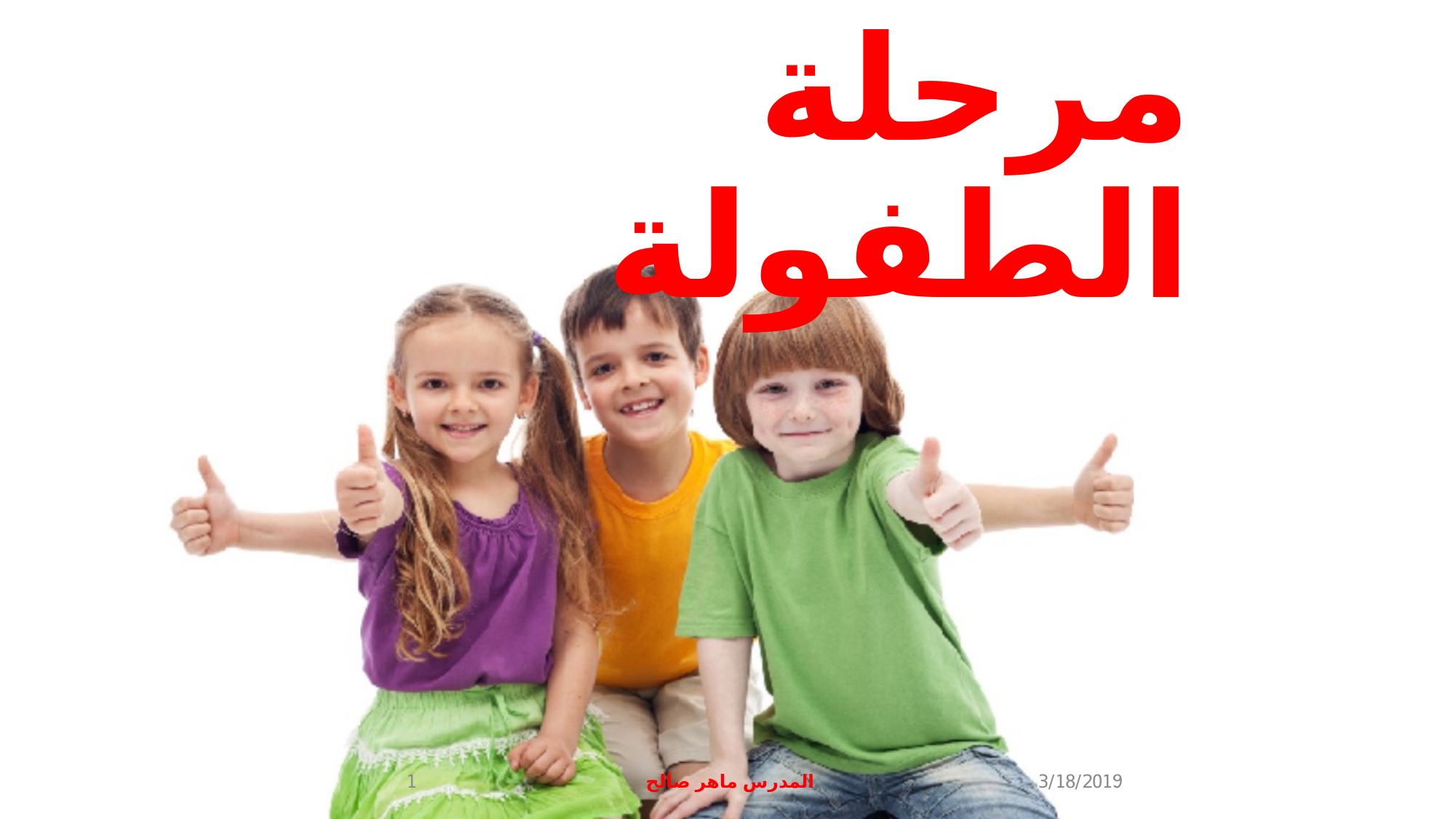

مرحلة الطفولة
1
المدرس ماهر صالح
3/18/2019